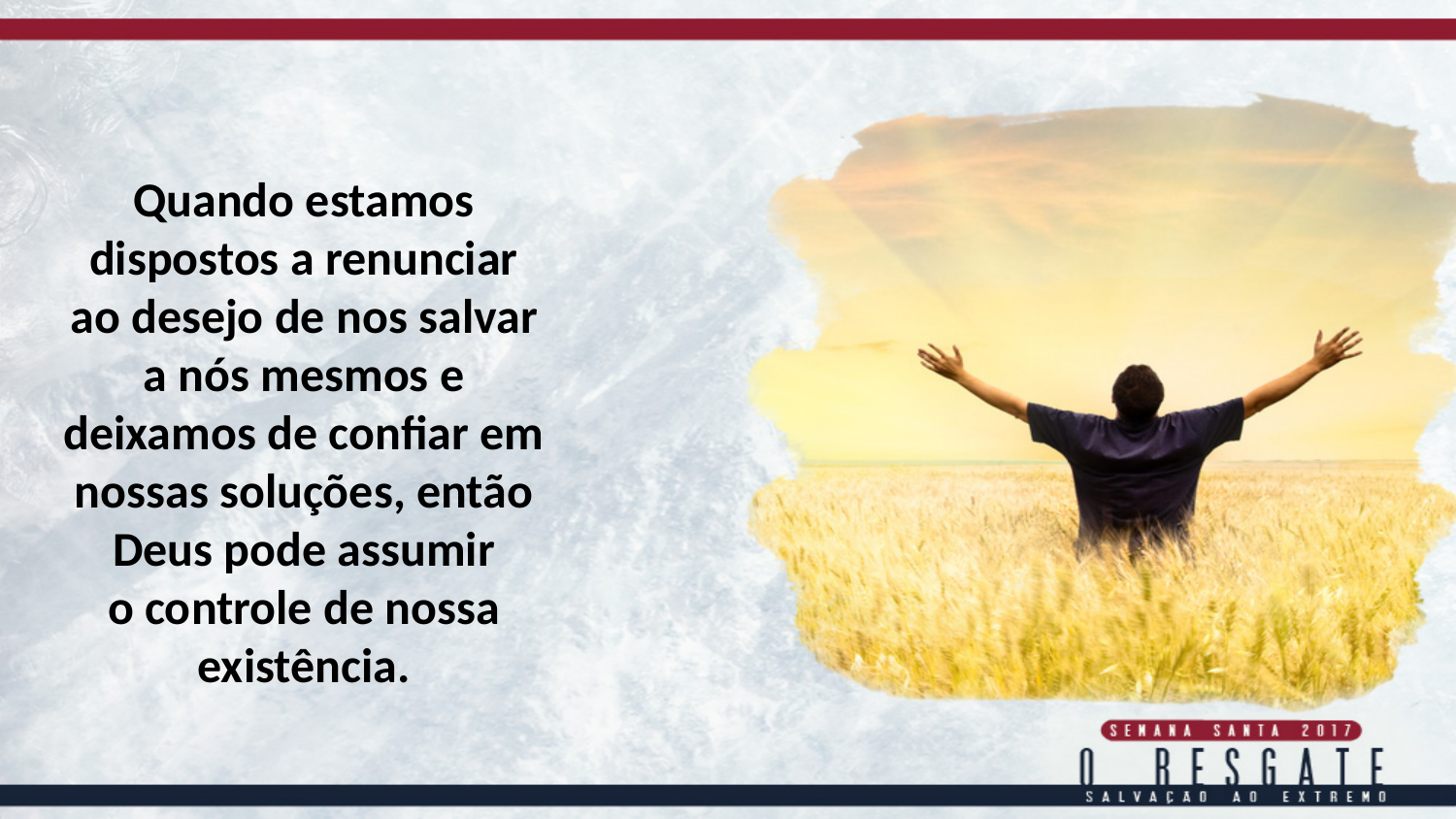

Quando estamos dispostos a renunciar ao desejo de nos salvar a nós mesmos e deixamos de confiar em nossas soluções, então Deus pode assumir
o controle de nossa existência.